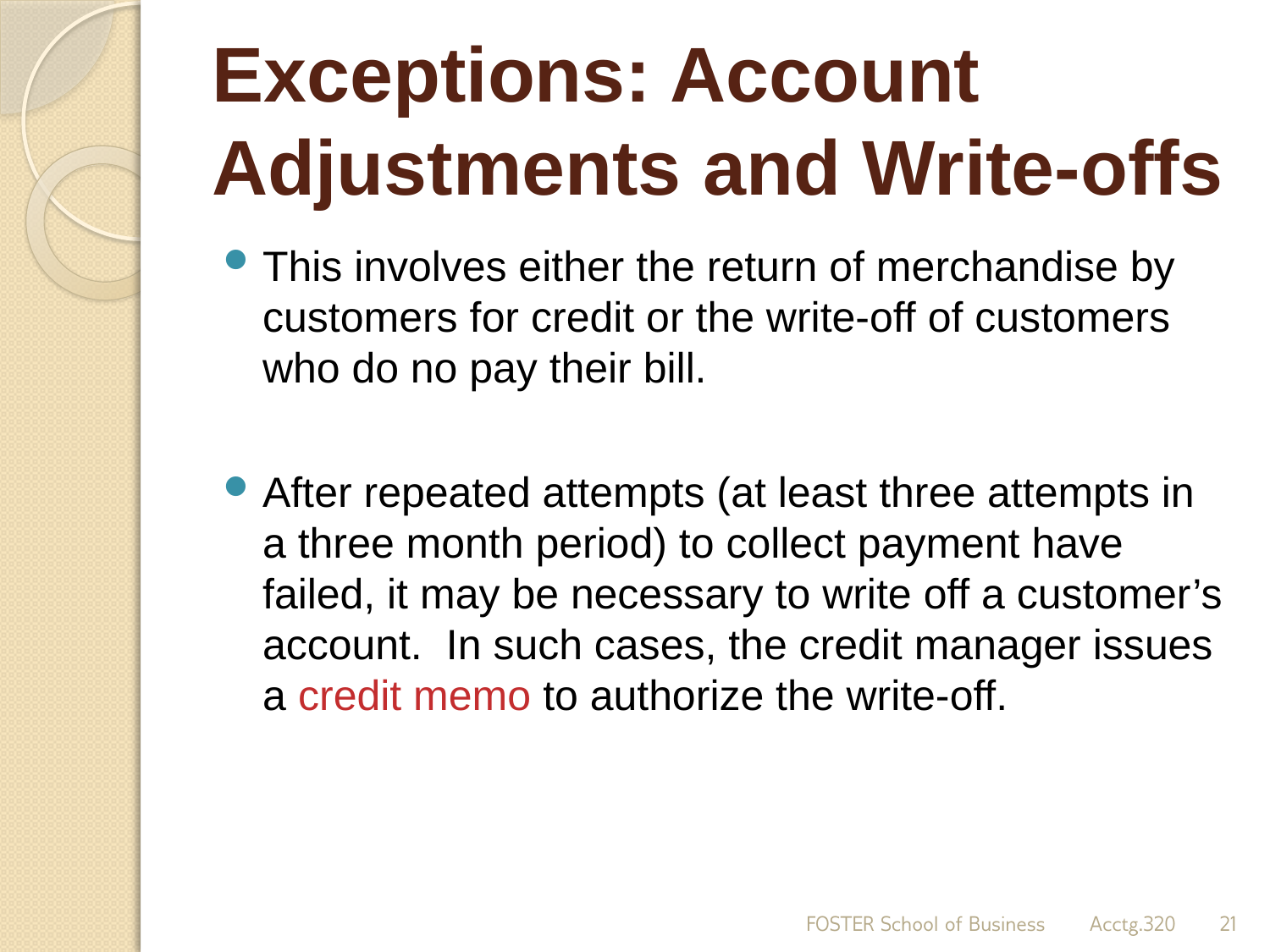

# Exceptions: Account Adjustments and Write-offs
This involves either the return of merchandise by customers for credit or the write-off of customers who do no pay their bill.

After repeated attempts (at least three attempts in a three month period) to collect payment have failed, it may be necessary to write off a customer’s account.  In such cases, the credit manager issues a credit memo to authorize the write-off.

FOSTER School of Business       Acctg.320
21